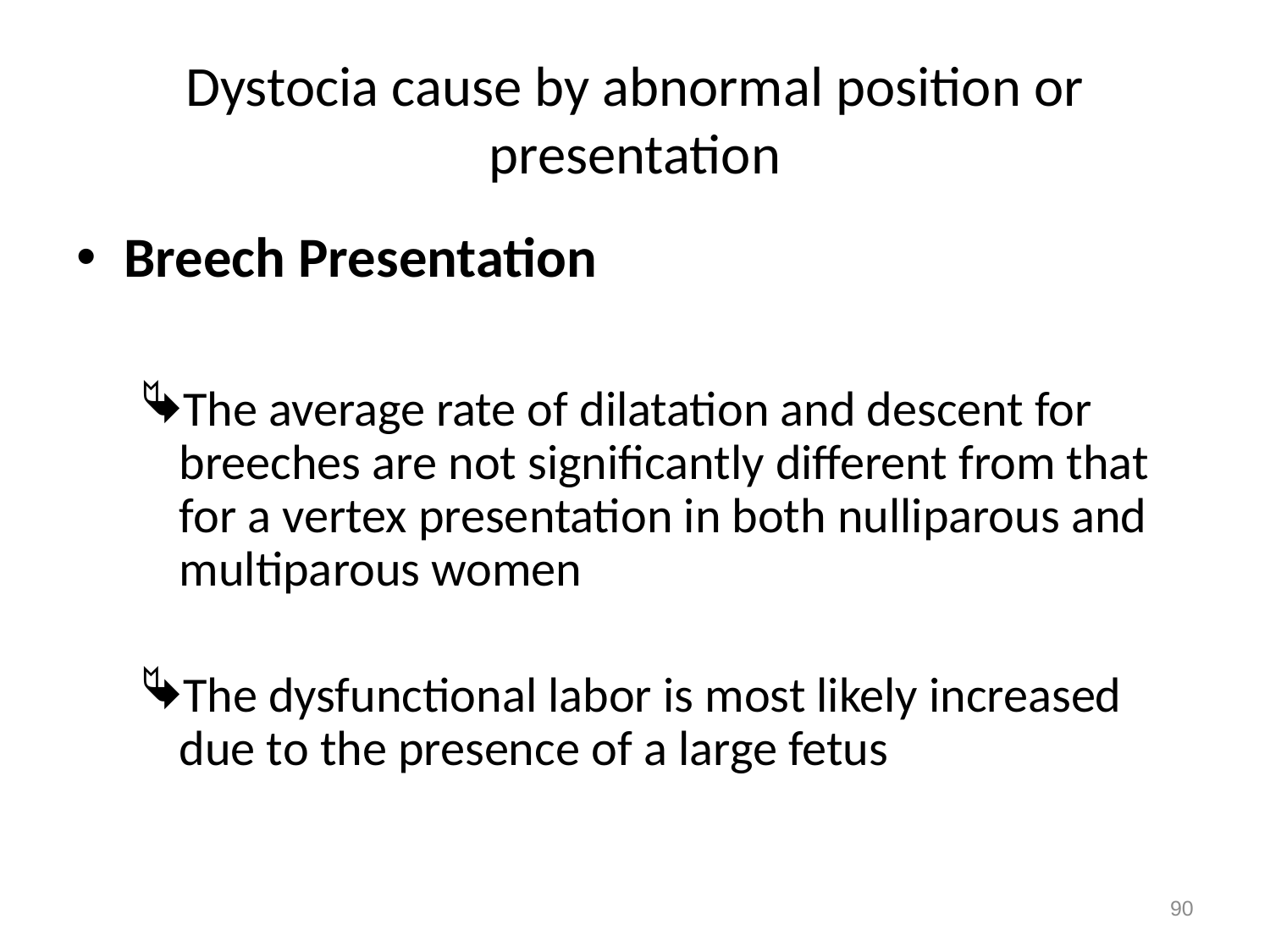

# Dystocia cause by abnormal position or presentation
Breech Presentation

The average rate of dilatation and descent for breeches are not significantly different from that for a vertex presentation in both nulliparous and multiparous women

The dysfunctional labor is most likely increased due to the presence of a large fetus
90